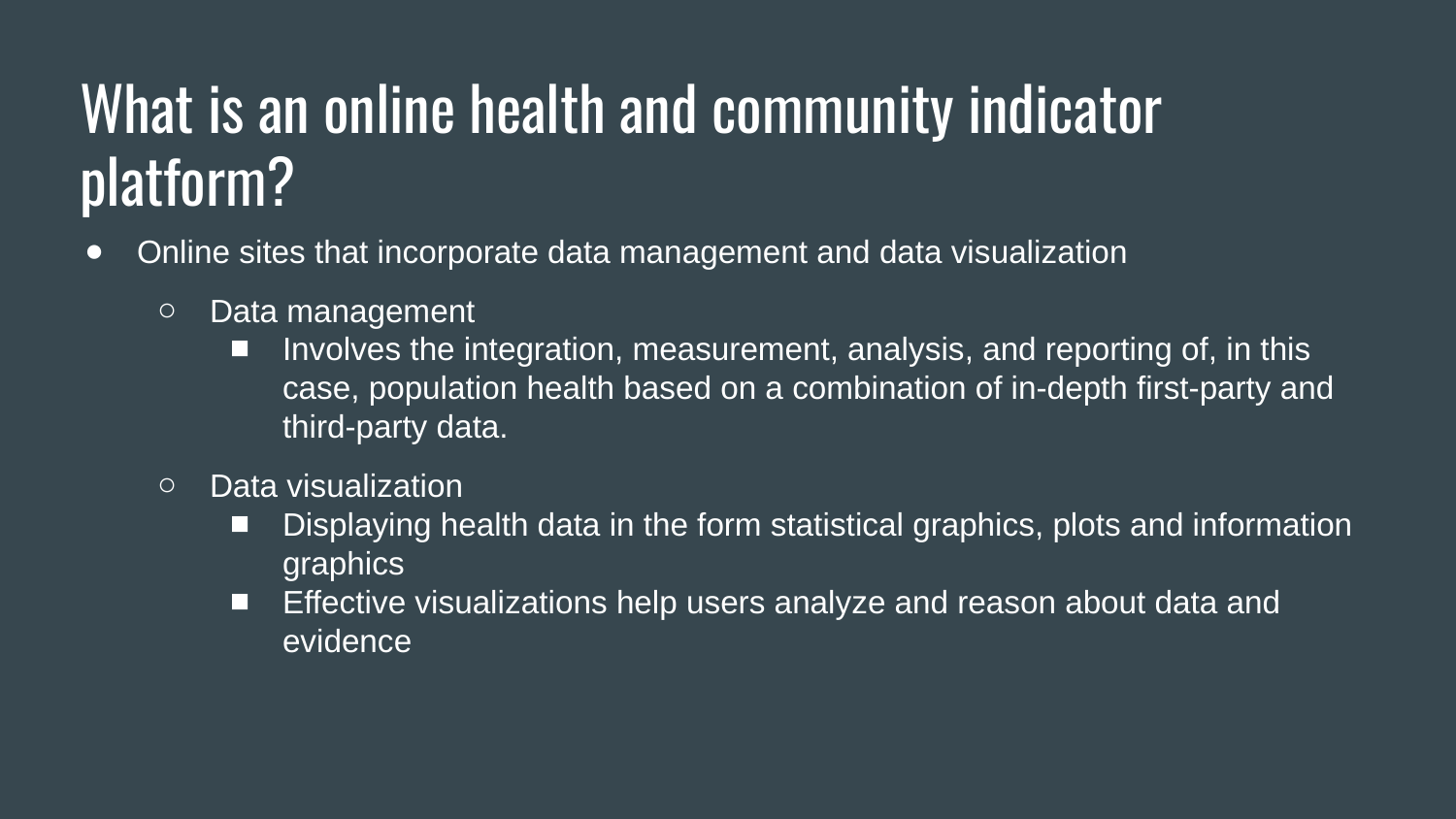

# What is an online health and community indicator platform?
Online sites that incorporate data management and data visualization
Data management
Involves the integration, measurement, analysis, and reporting of, in this case, population health based on a combination of in-depth first-party and third-party data.
Data visualization
Displaying health data in the form statistical graphics, plots and information graphics
Effective visualizations help users analyze and reason about data and evidence